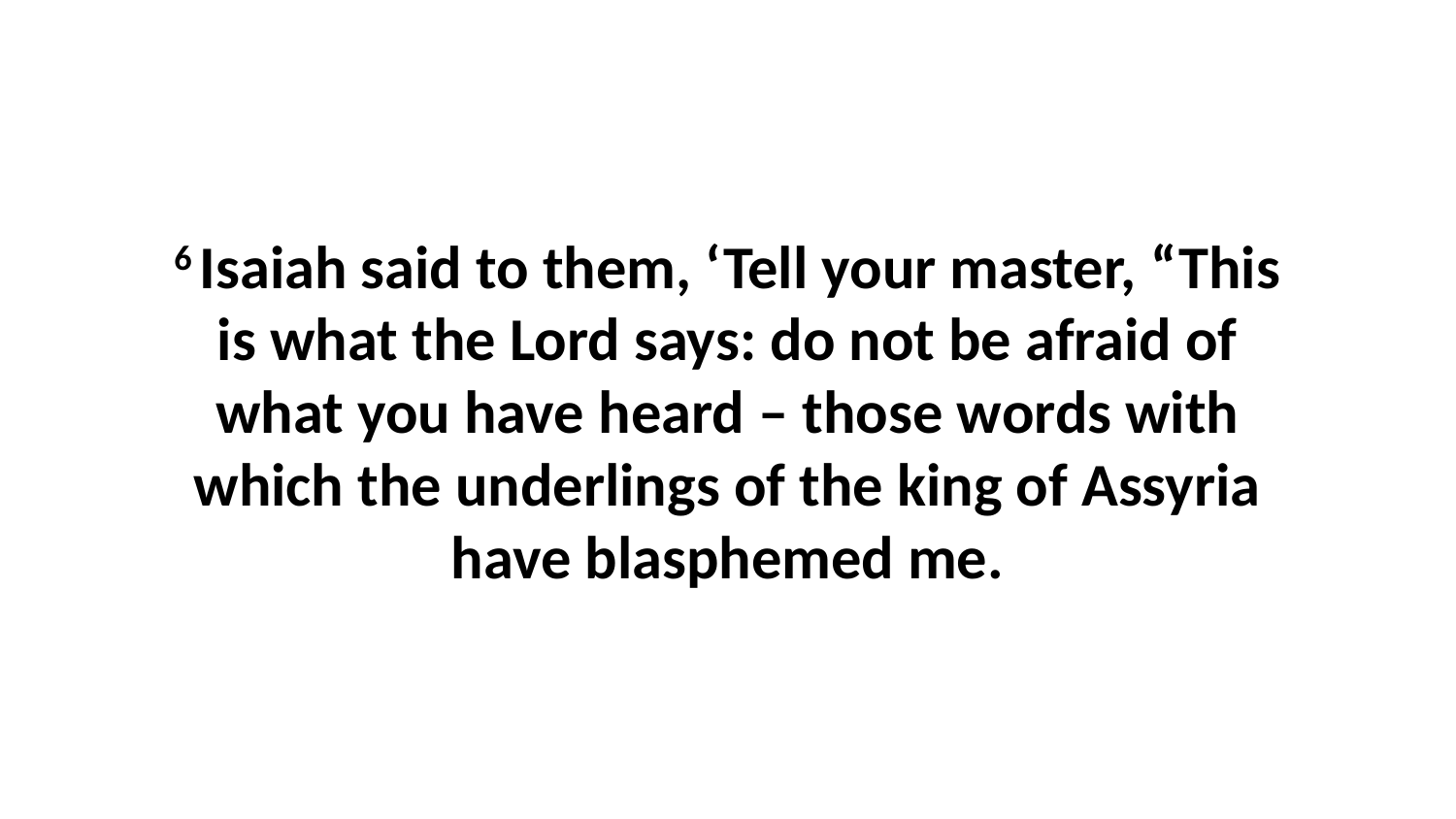

6 Isaiah said to them, ‘Tell your master, “This is what the Lord says: do not be afraid of what you have heard – those words with which the underlings of the king of Assyria have blasphemed me.